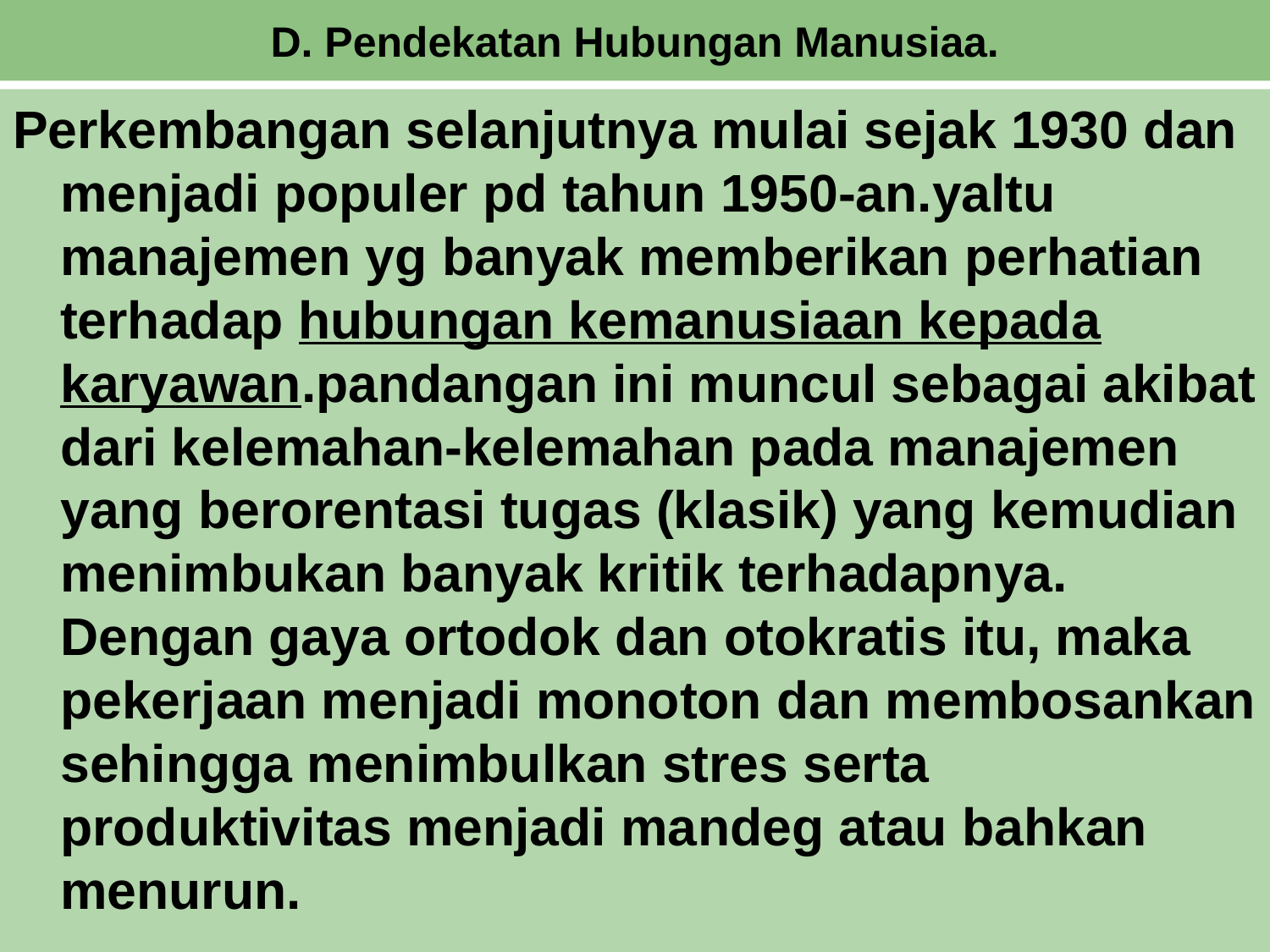

# D. Pendekatan Hubungan Manusiaa.
Perkembangan selanjutnya mulai sejak 1930 dan menjadi populer pd tahun 1950-an.yaltu manajemen yg banyak memberikan perhatian terhadap hubungan kemanusiaan kepada karyawan.pandangan ini muncul sebagai akibat dari kelemahan-kelemahan pada manajemen yang berorentasi tugas (klasik) yang kemudian menimbukan banyak kritik terhadapnya. Dengan gaya ortodok dan otokratis itu, maka pekerjaan menjadi monoton dan membosankan sehingga menimbulkan stres serta produktivitas menjadi mandeg atau bahkan menurun.